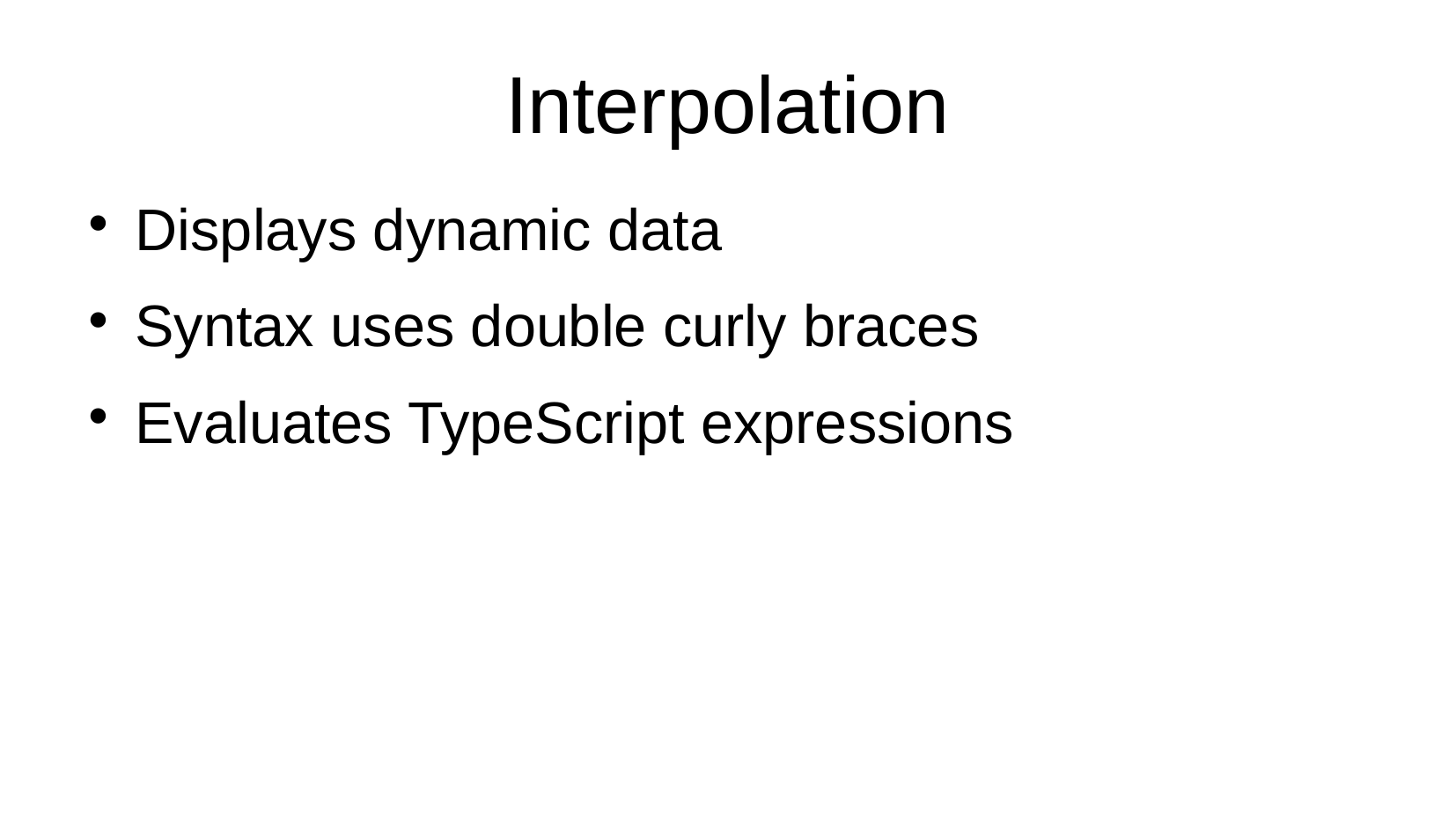

# Interpolation
Displays dynamic data
Syntax uses double curly braces
Evaluates TypeScript expressions